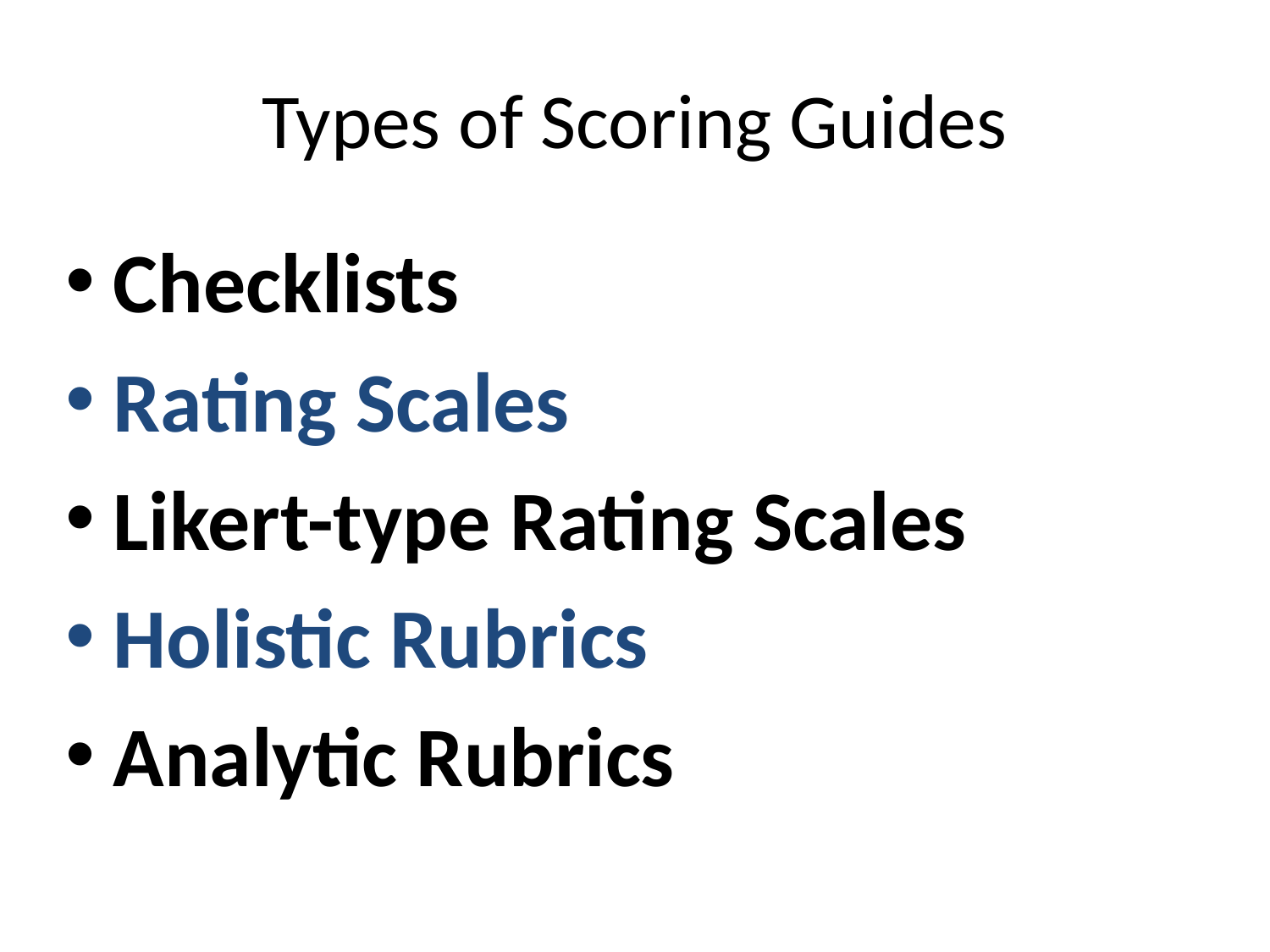

# Types of Scoring Guides
Checklists
Rating Scales
Likert-type Rating Scales
Holistic Rubrics
Analytic Rubrics